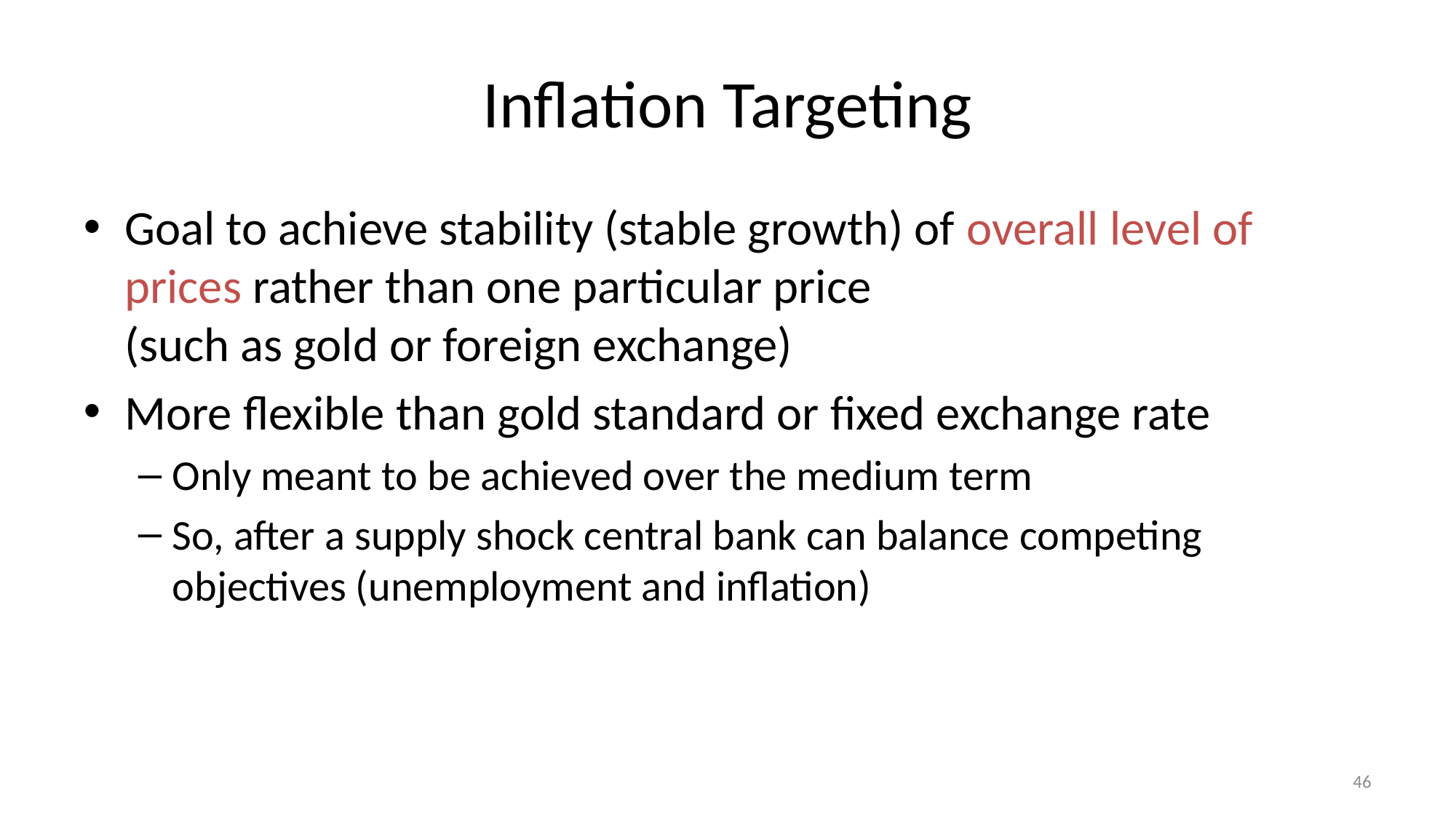

# Inflation Targeting
Goal to achieve stability (stable growth) of overall level of prices rather than one particular price
(such as gold or foreign exchange)
More flexible than gold standard or fixed exchange rate
Only meant to be achieved over the medium term
So, after a supply shock central bank can balance competing objectives (unemployment and inflation)
46